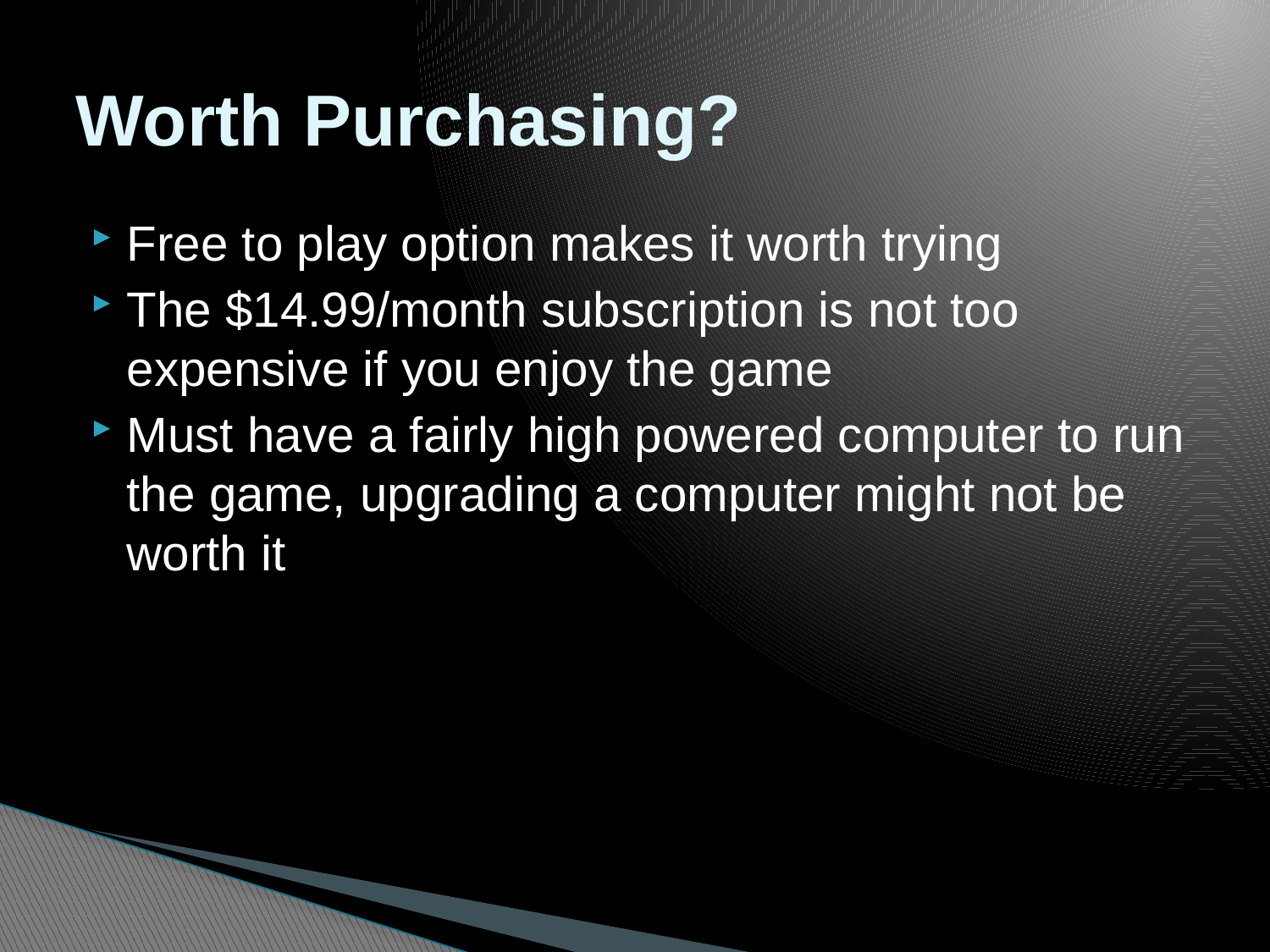

# Worth Purchasing?
Free to play option makes it worth trying
The $14.99/month subscription is not too expensive if you enjoy the game
Must have a fairly high powered computer to run the game, upgrading a computer might not be worth it